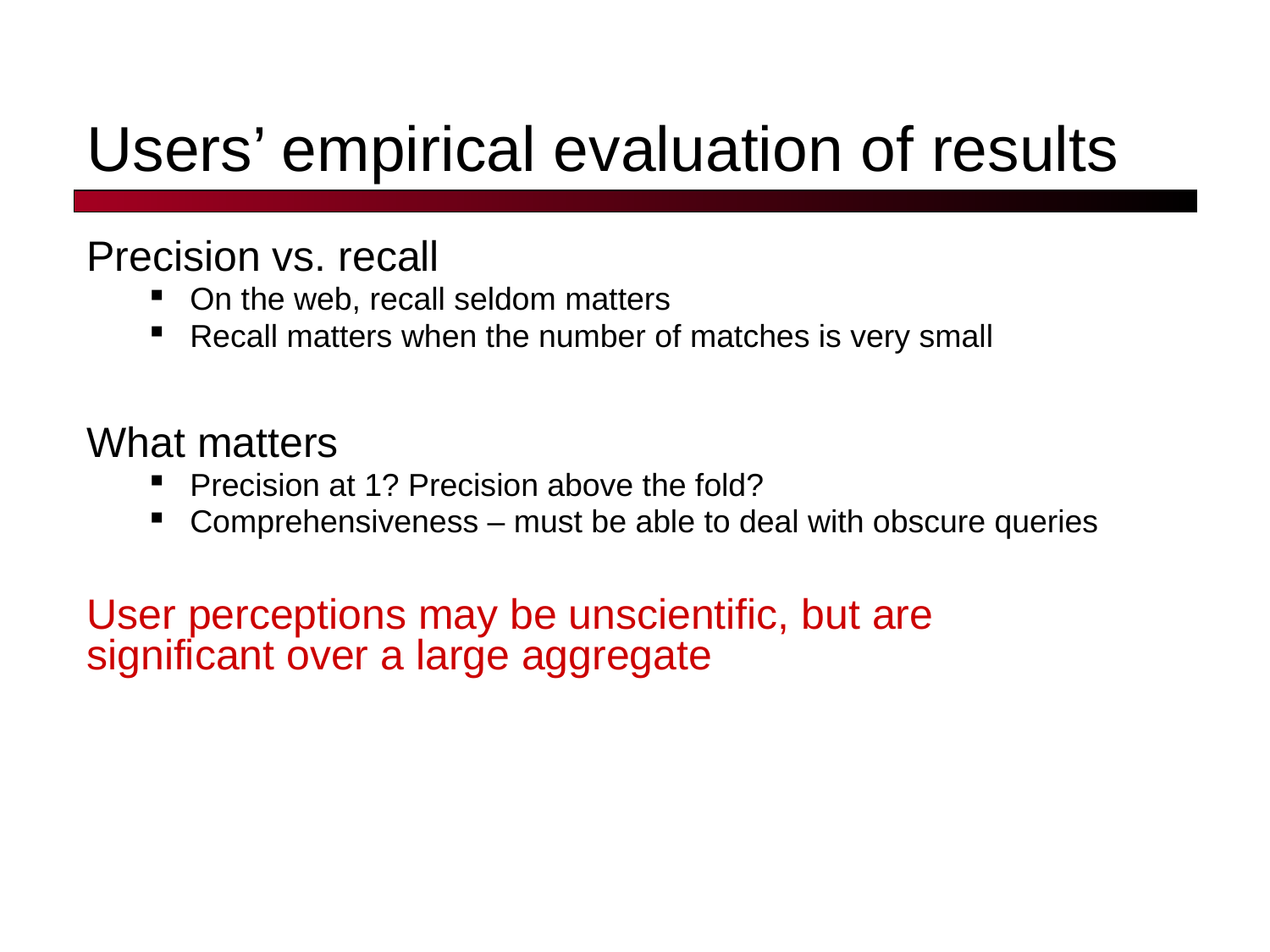

# Users’ empirical evaluation of results
Precision vs. recall
On the web, recall seldom matters
Recall matters when the number of matches is very small

What matters
Precision at 1? Precision above the fold?
Comprehensiveness – must be able to deal with obscure queries

User perceptions may be unscientific, but are significant over a large aggregate